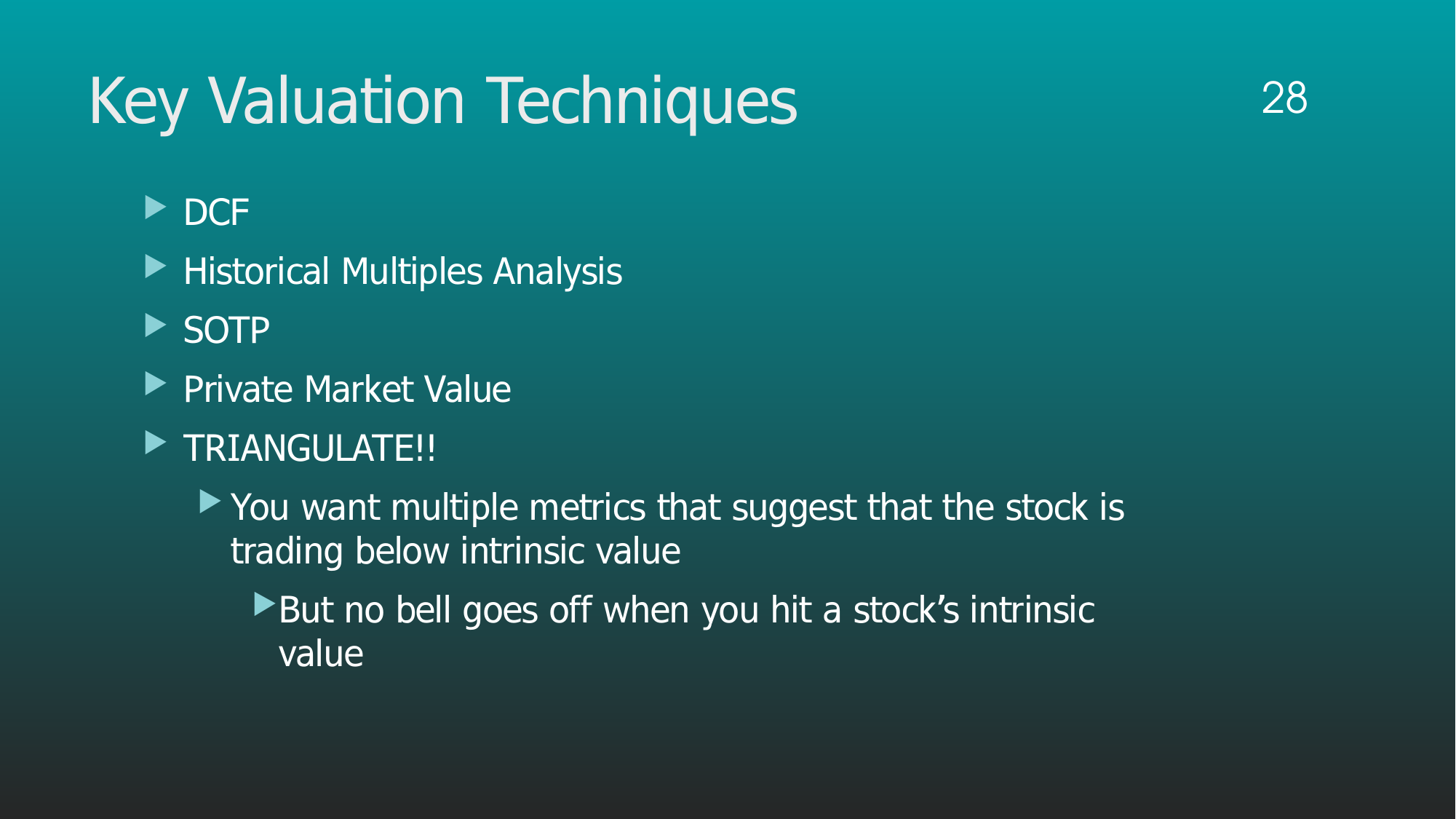

28
# Key Valuation Techniques
DCF
Historical Multiples Analysis
SOTP
Private Market Value
TRIANGULATE!!
You want multiple metrics that suggest that the stock is trading below intrinsic value
But no bell goes off when you hit a stock’s intrinsic value